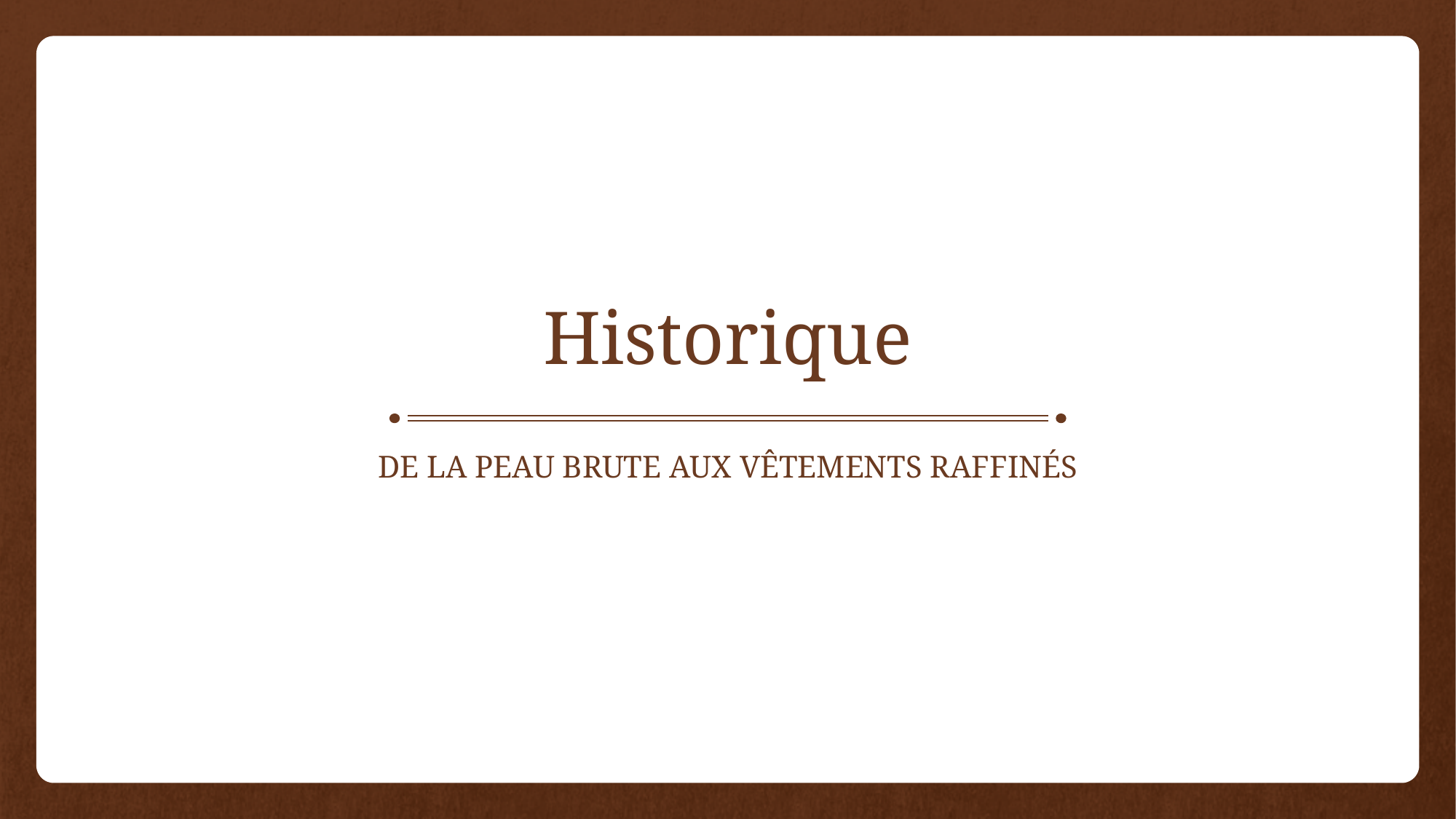

# Historique
De la peau brute aux vêtements raffinés